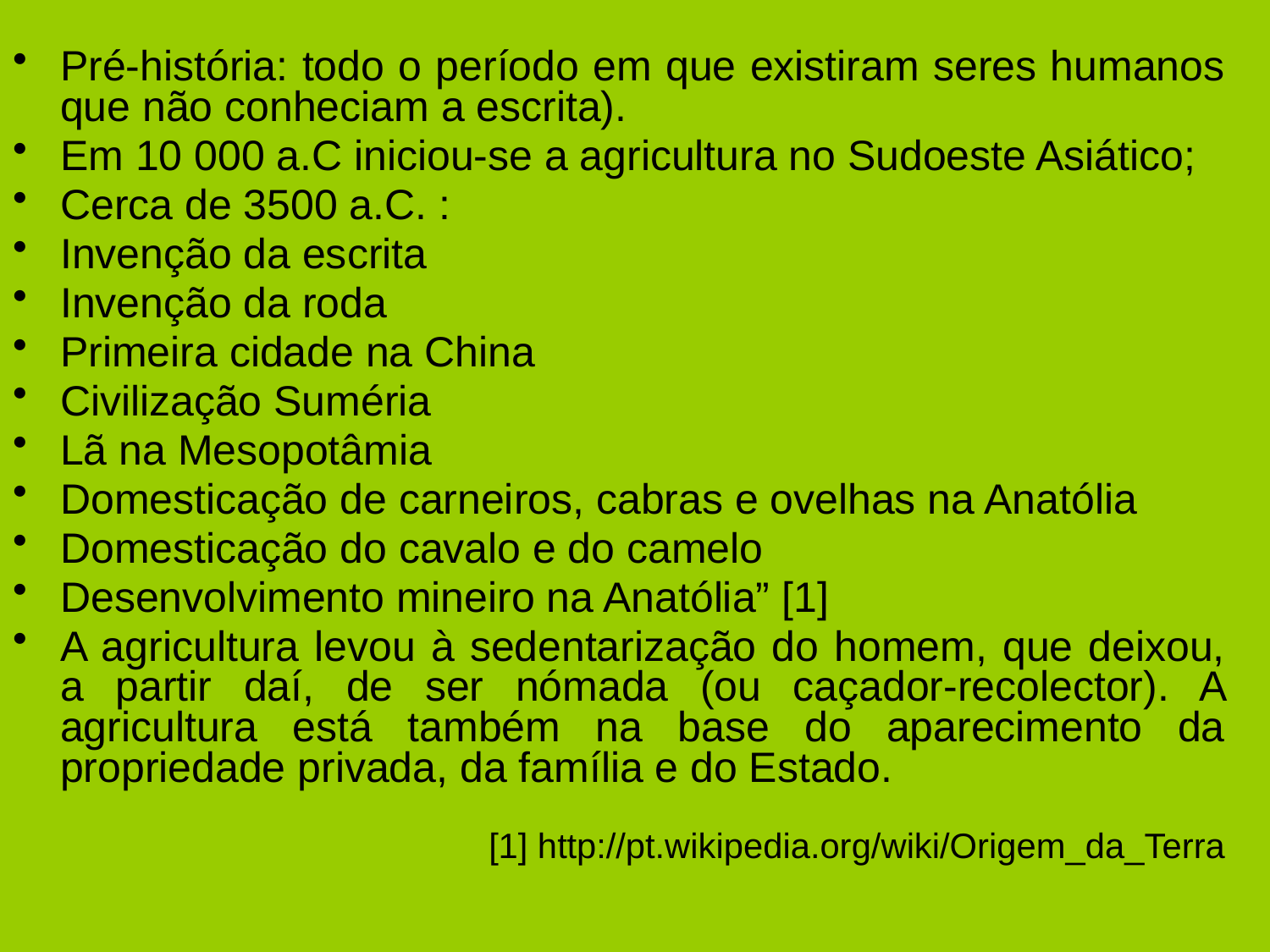

Pré-história: todo o período em que existiram seres humanos que não conheciam a escrita).
Em 10 000 a.C iniciou-se a agricultura no Sudoeste Asiático;
Cerca de 3500 a.C. :
Invenção da escrita
Invenção da roda
Primeira cidade na China
Civilização Suméria
Lã na Mesopotâmia
Domesticação de carneiros, cabras e ovelhas na Anatólia
Domesticação do cavalo e do camelo
Desenvolvimento mineiro na Anatólia” [1]
A agricultura levou à sedentarização do homem, que deixou, a partir daí, de ser nómada (ou caçador-recolector). A agricultura está também na base do aparecimento da propriedade privada, da família e do Estado.
[1] http://pt.wikipedia.org/wiki/Origem_da_Terra